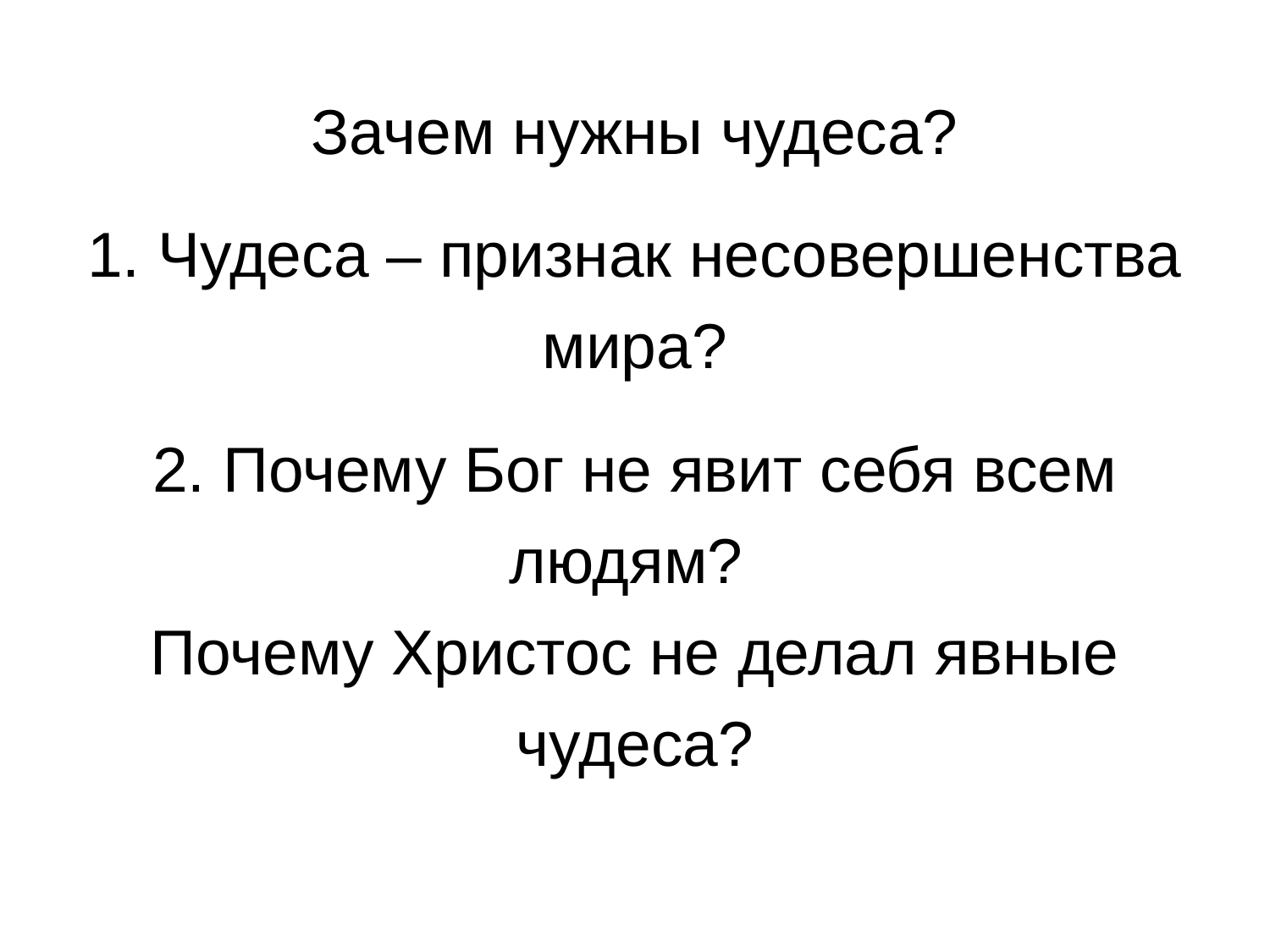

Зачем нужны чудеса?
1. Чудеса – признак несовершенства мира?
2. Почему Бог не явит себя всем людям?
Почему Христос не делал явные чудеса?